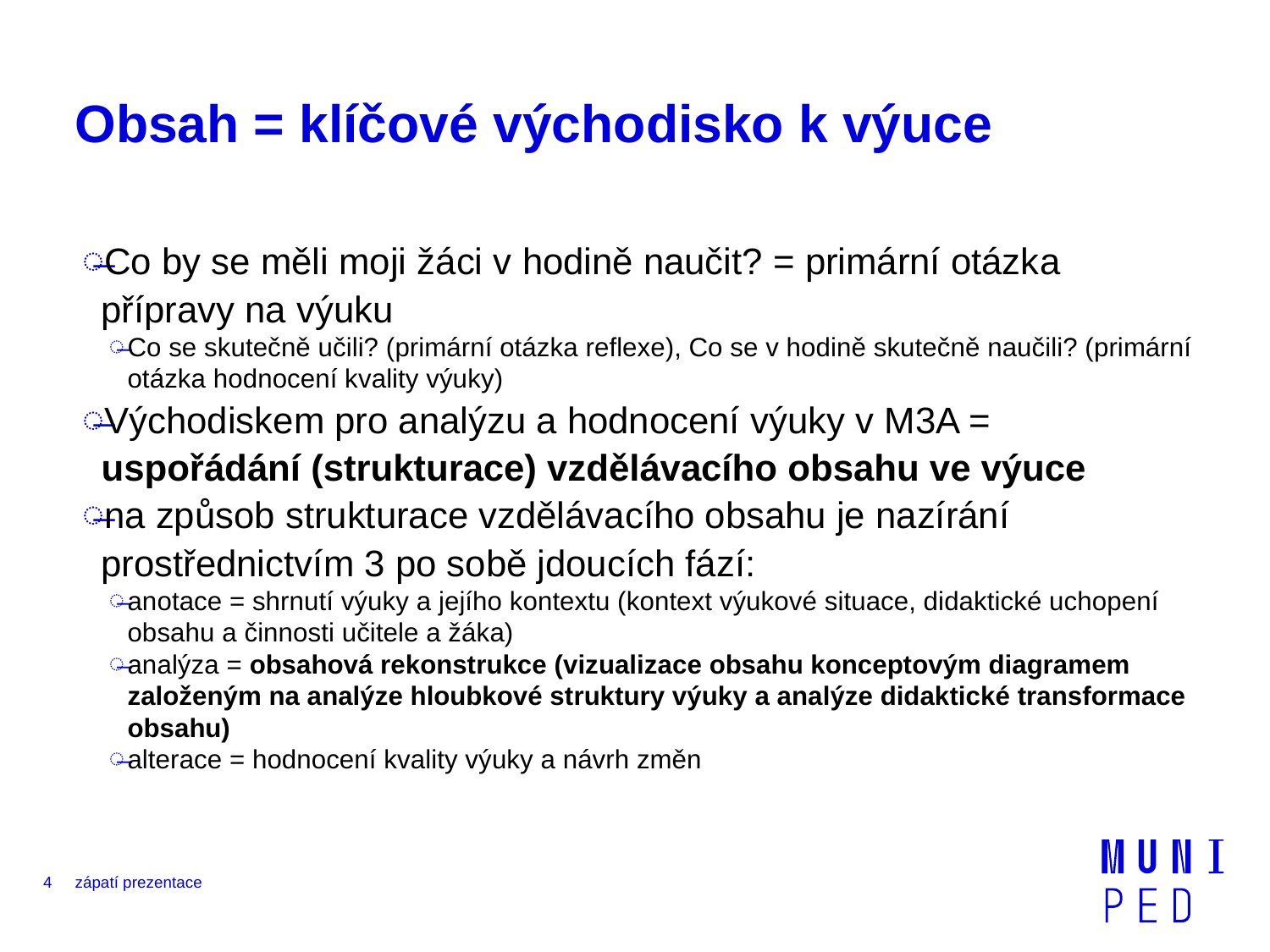

# Obsah = klíčové východisko k výuce
Co by se měli moji žáci v hodině naučit? = primární otázka přípravy na výuku
Co se skutečně učili? (primární otázka reflexe), Co se v hodině skutečně naučili? (primární otázka hodnocení kvality výuky)
Východiskem pro analýzu a hodnocení výuky v M3A = uspořádání (strukturace) vzdělávacího obsahu ve výuce
na způsob strukturace vzdělávacího obsahu je nazírání prostřednictvím 3 po sobě jdoucích fází:
anotace = shrnutí výuky a jejího kontextu (kontext výukové situace, didaktické uchopení obsahu a činnosti učitele a žáka)
analýza = obsahová rekonstrukce (vizualizace obsahu konceptovým diagramem založeným na analýze hloubkové struktury výuky a analýze didaktické transformace obsahu)
alterace = hodnocení kvality výuky a návrh změn
4
zápatí prezentace